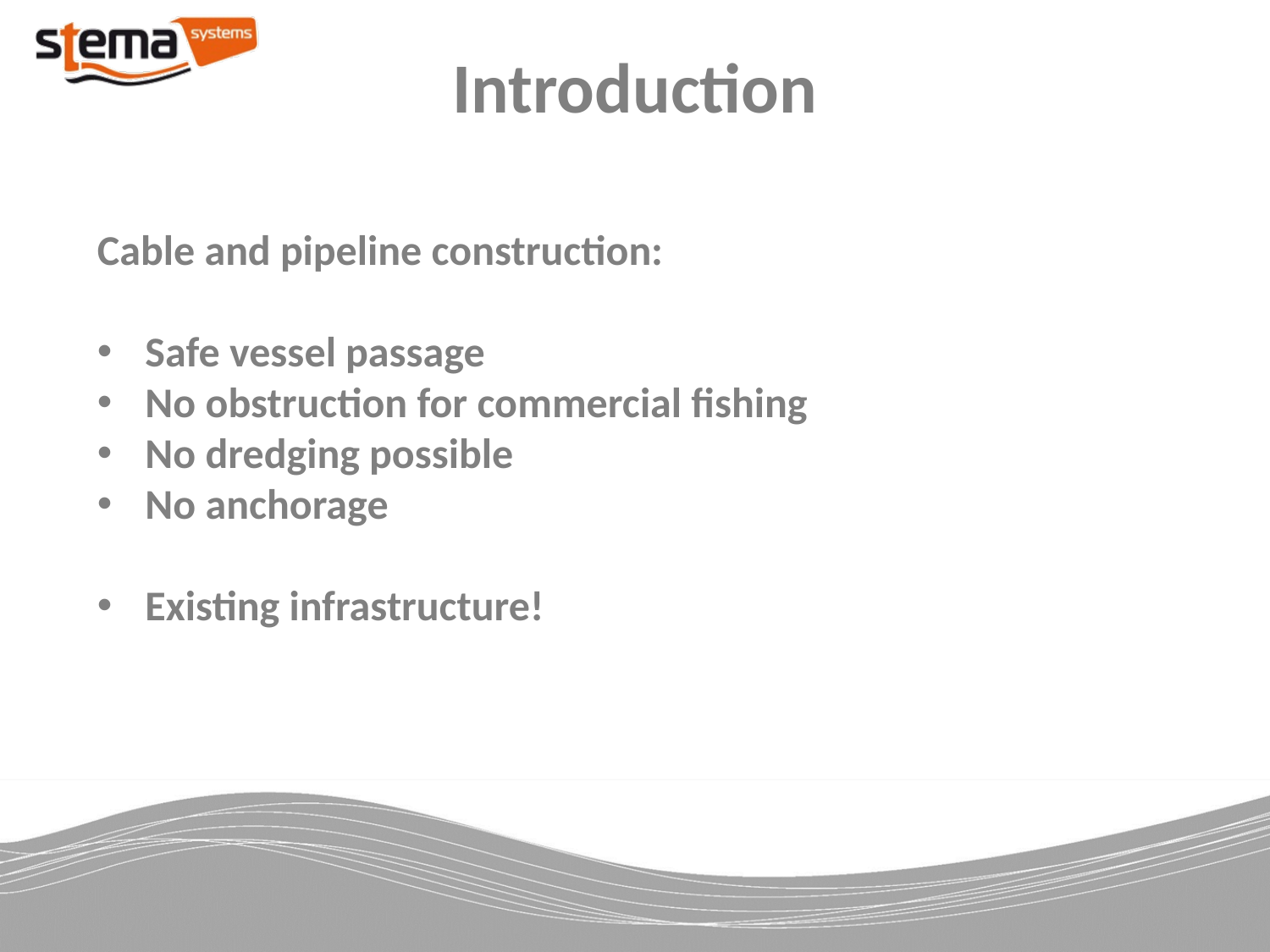

Introduction
Cable and pipeline construction:

Safe vessel passage
No obstruction for commercial fishing
No dredging possible
No anchorage

Existing infrastructure!